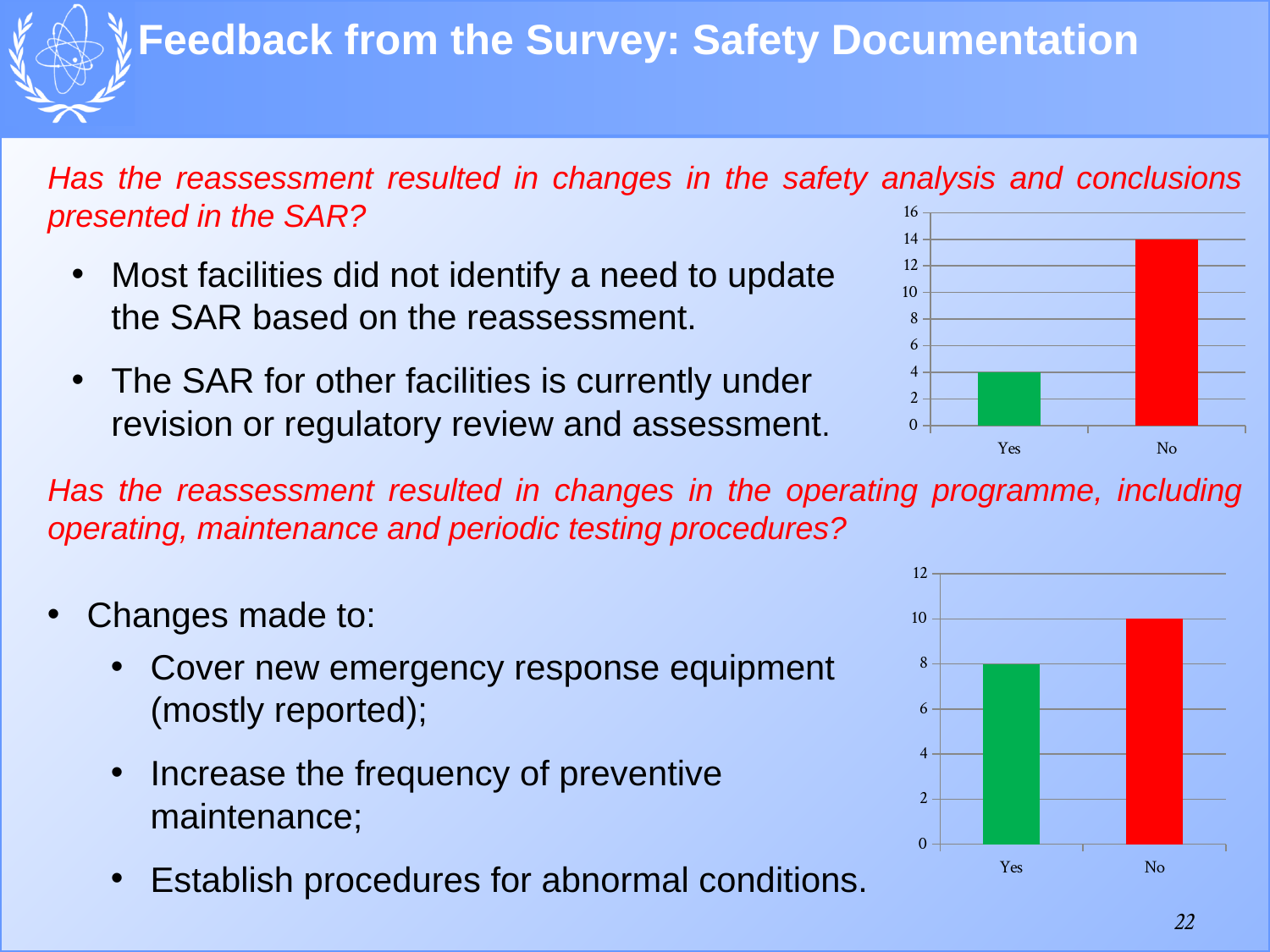

# Feedback from the Survey: Safety Documentation
Has the reassessment resulted in changes in the safety analysis and conclusions presented in the SAR?

Has the reassessment resulted in changes in the operating programme, including operating, maintenance and periodic testing procedures?

### Chart

| Category |  |
|---|---|
| Yes | 4.0 |
| No | 14.0 |
Most facilities did not identify a need to update the SAR based on the reassessment.
The SAR for other facilities is currently under revision or regulatory review and assessment.

### Chart

| Category |  |
|---|---|
| Yes | 8.0 |
| No | 10.0 |
Changes made to:
Cover new emergency response equipment (mostly reported);
Increase the frequency of preventive maintenance;
Establish procedures for abnormal conditions.
22